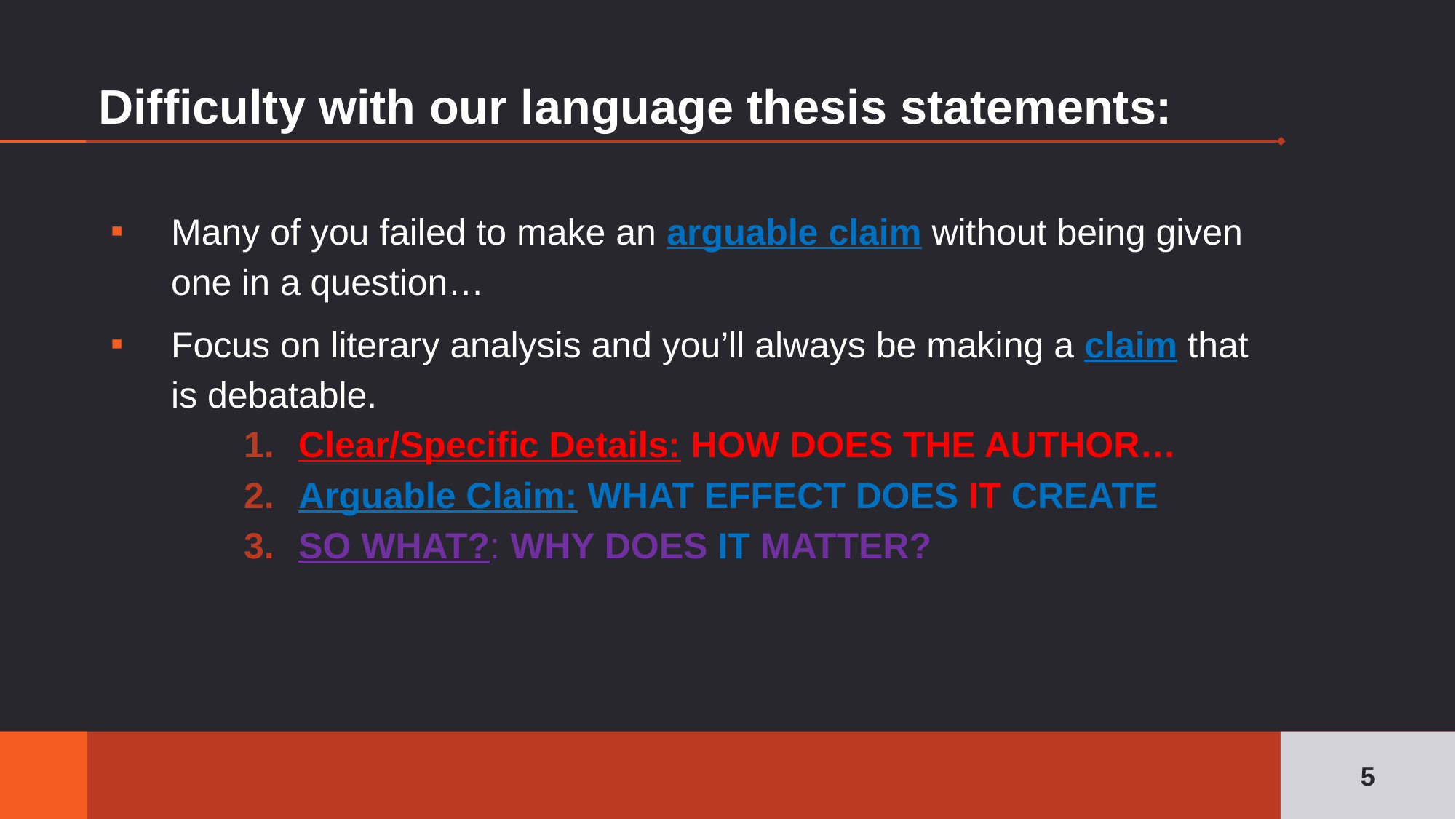

# Difficulty with our language thesis statements:
Many of you failed to make an arguable claim without being given one in a question…
Focus on literary analysis and you’ll always be making a claim that is debatable.
Clear/Specific Details: HOW DOES THE AUTHOR…
Arguable Claim: WHAT EFFECT DOES IT CREATE
SO WHAT?: WHY DOES IT MATTER?
5